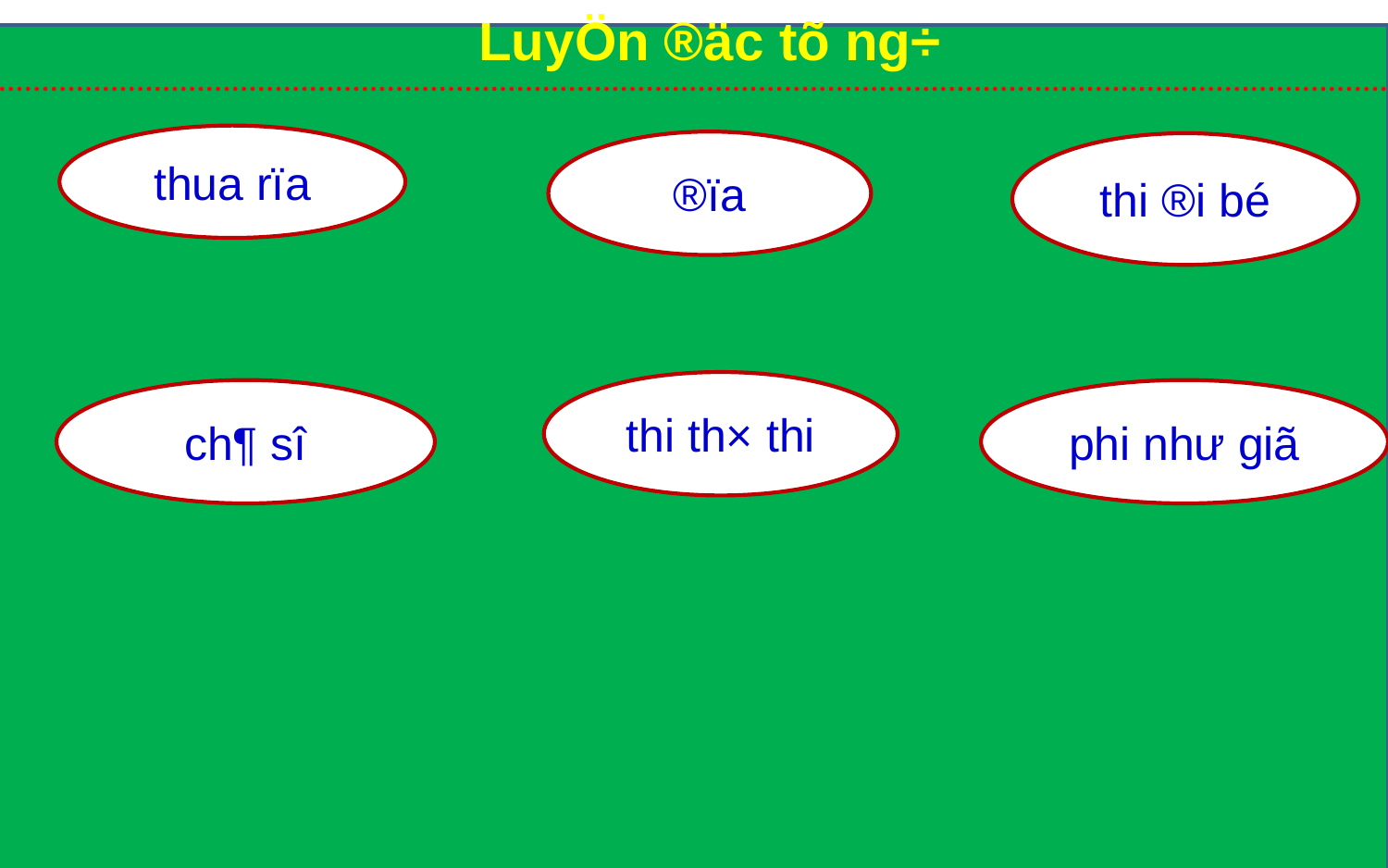

LuyÖn ®äc tõ ng÷

thua rïa
®ïa
thi ®i bé
thi th× thi
ch¶ sî
phi như giã